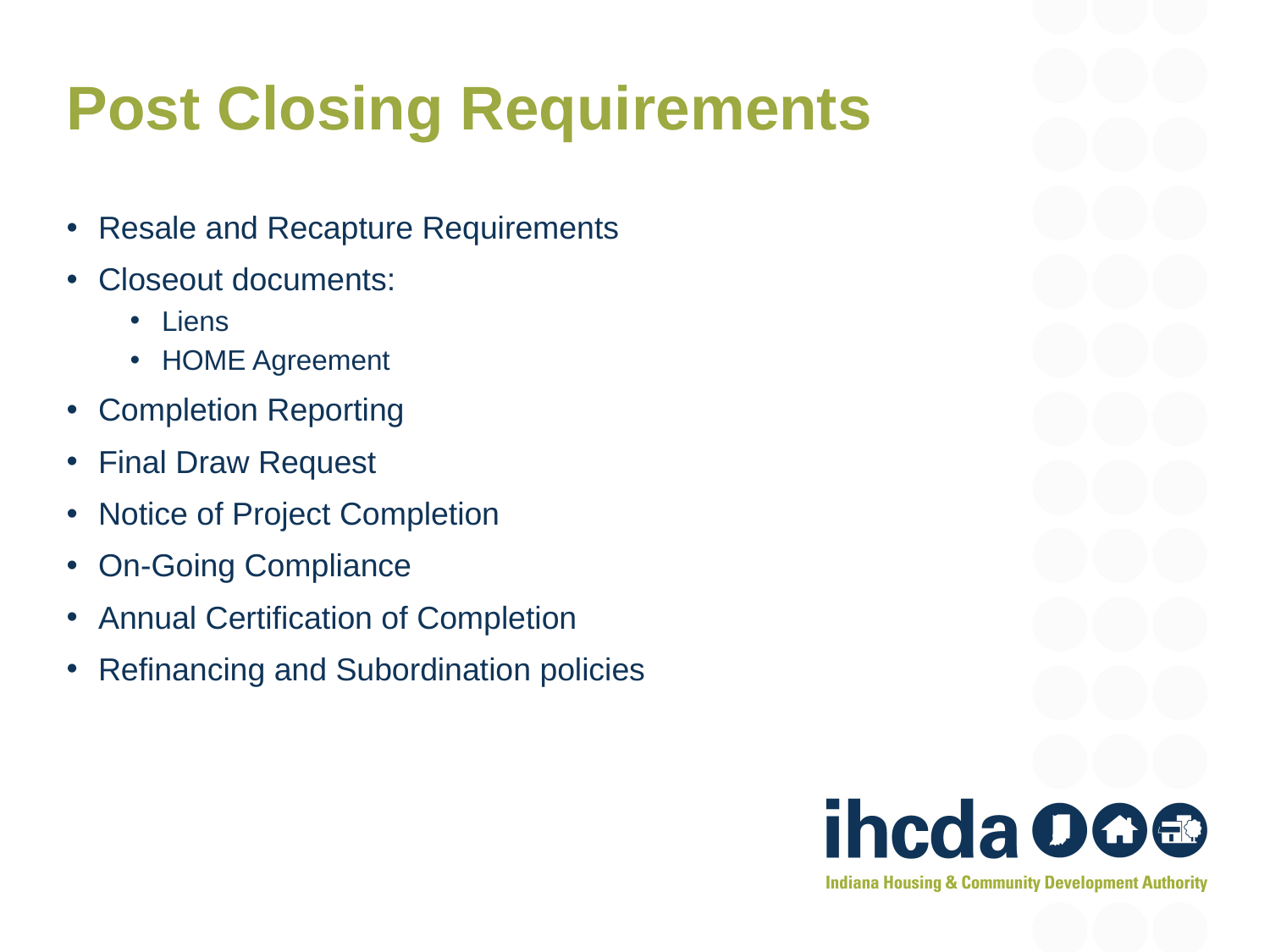

Post Closing Requirements
Resale and Recapture Requirements
Closeout documents:
Liens
HOME Agreement
Completion Reporting
Final Draw Request
Notice of Project Completion
On-Going Compliance
Annual Certification of Completion
Refinancing and Subordination policies